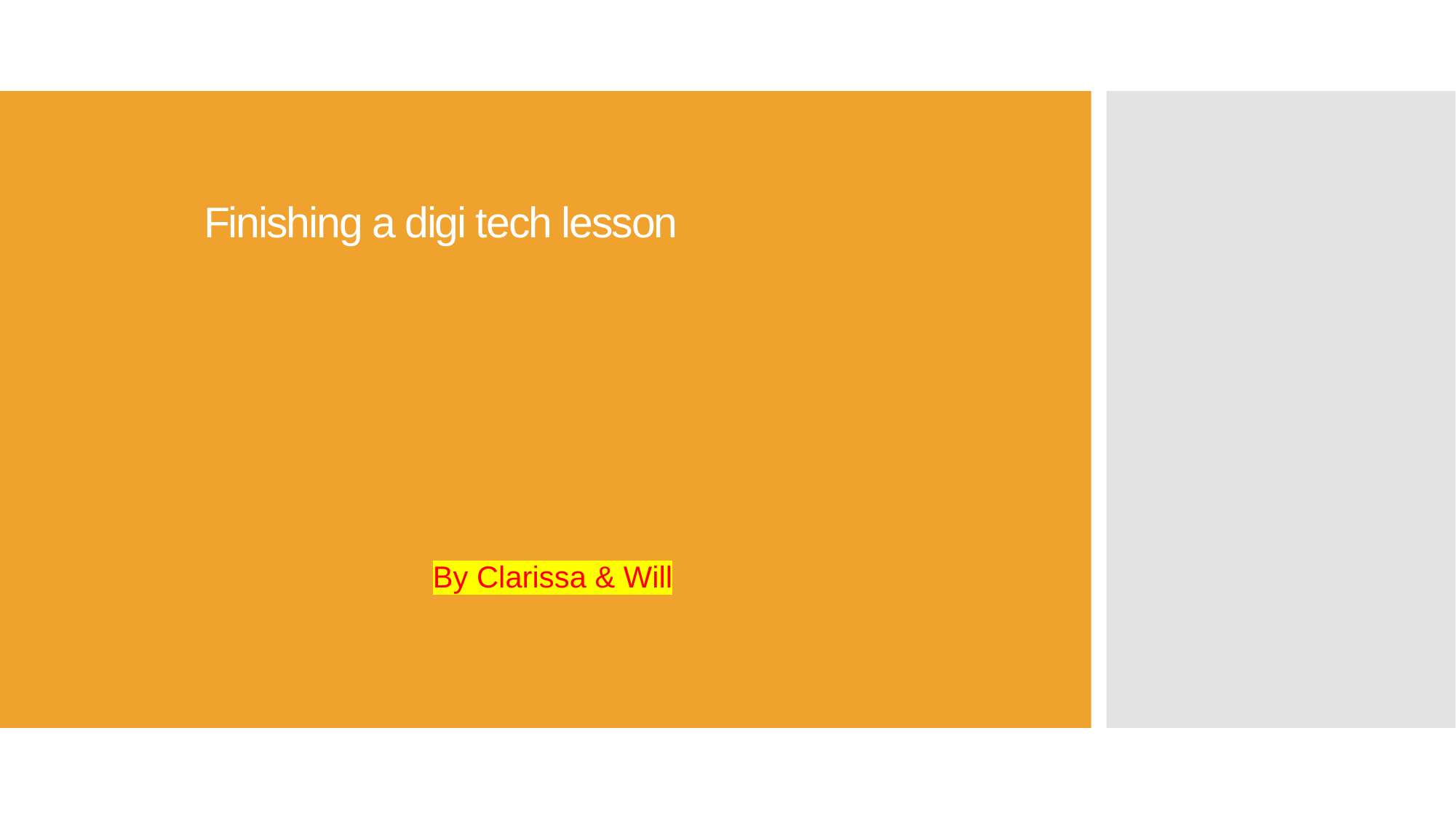

# Finishing a digi tech lesson
By Clarissa & Will